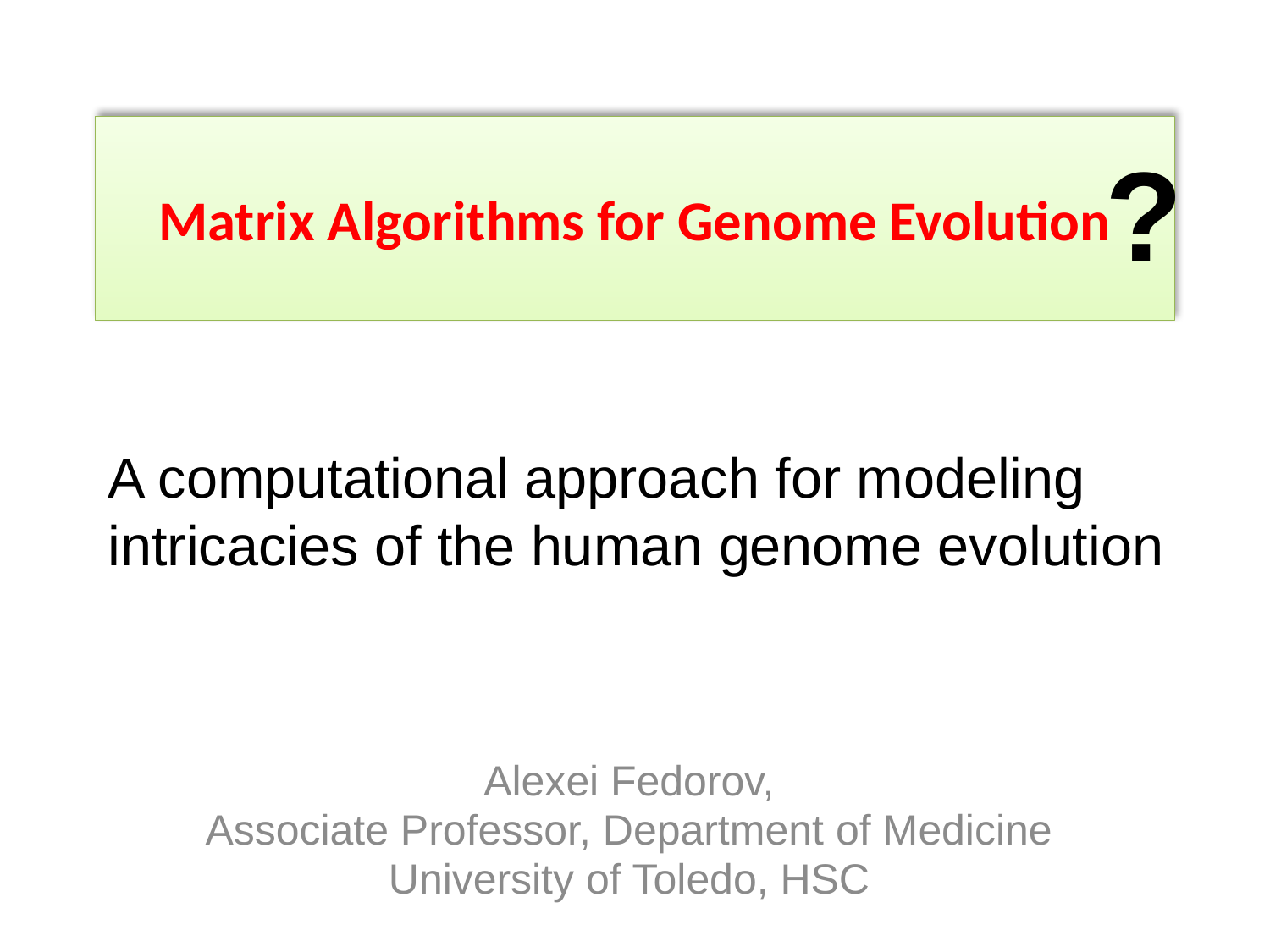

# Matrix Algorithms for Genome Evolution
?
A computational approach for modeling intricacies of the human genome evolution
Alexei Fedorov,
Associate Professor, Department of Medicine
University of Toledo, HSC